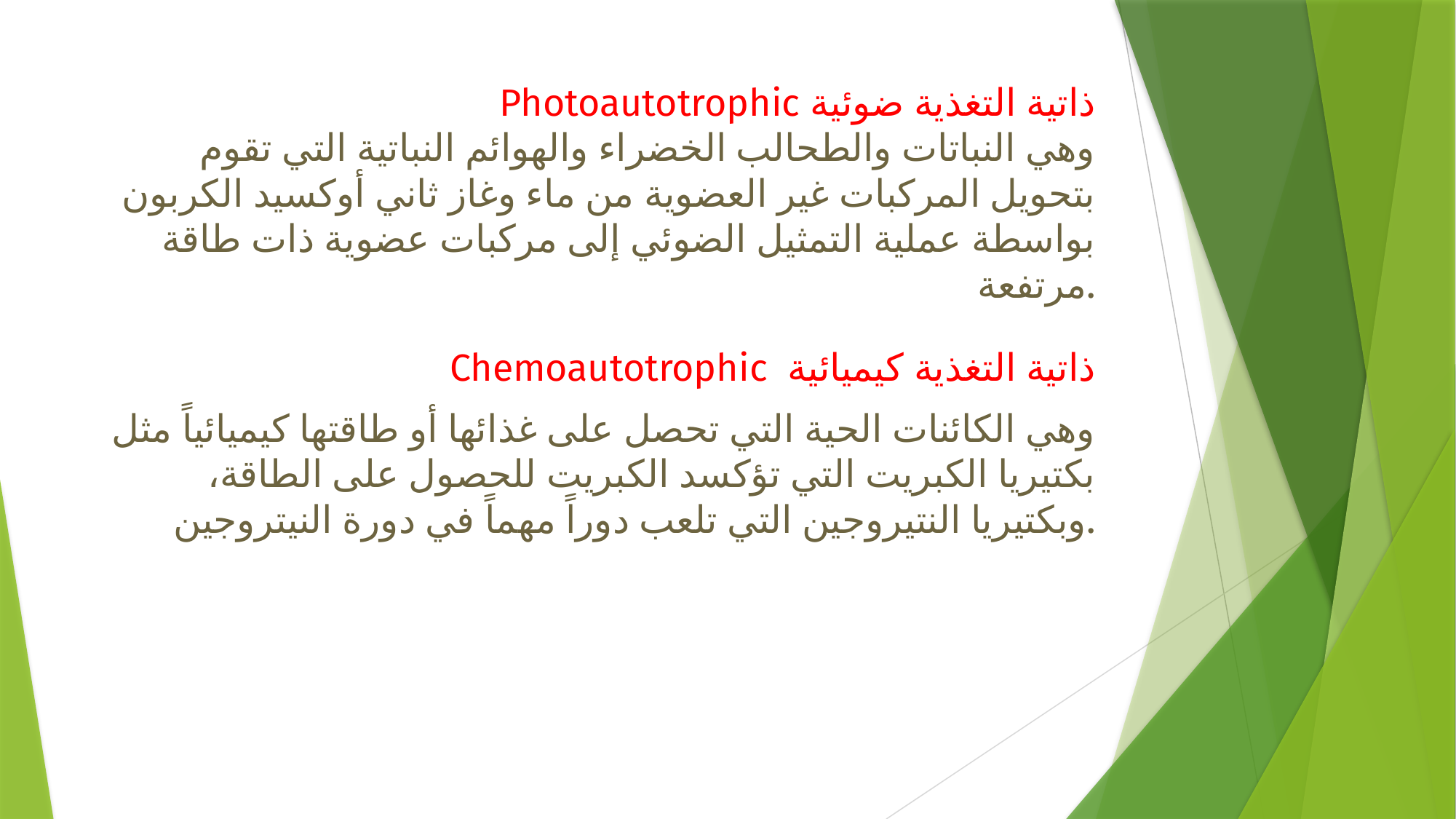

# Photoautotrophic ذاتية التغذية ضوئية وهي النباتات والطحالب الخضراء والهوائم النباتية التي تقوم بتحويل المركبات غير العضوية من ماء وغاز ثاني أوكسيد الكربون بواسطة عملية التمثيل الضوئي إلى مركبات عضوية ذات طاقة مرتفعة.
Chemoautotrophic  ذاتية التغذية كيميائية
وهي الكائنات الحية التي تحصل على غذائها أو طاقتها كيميائياً مثل بكتيريا الكبريت التي تؤكسد الكبريت للحصول على الطاقة، وبكتيريا النتيروجين التي تلعب دوراً مهماً في دورة النيتروجين.